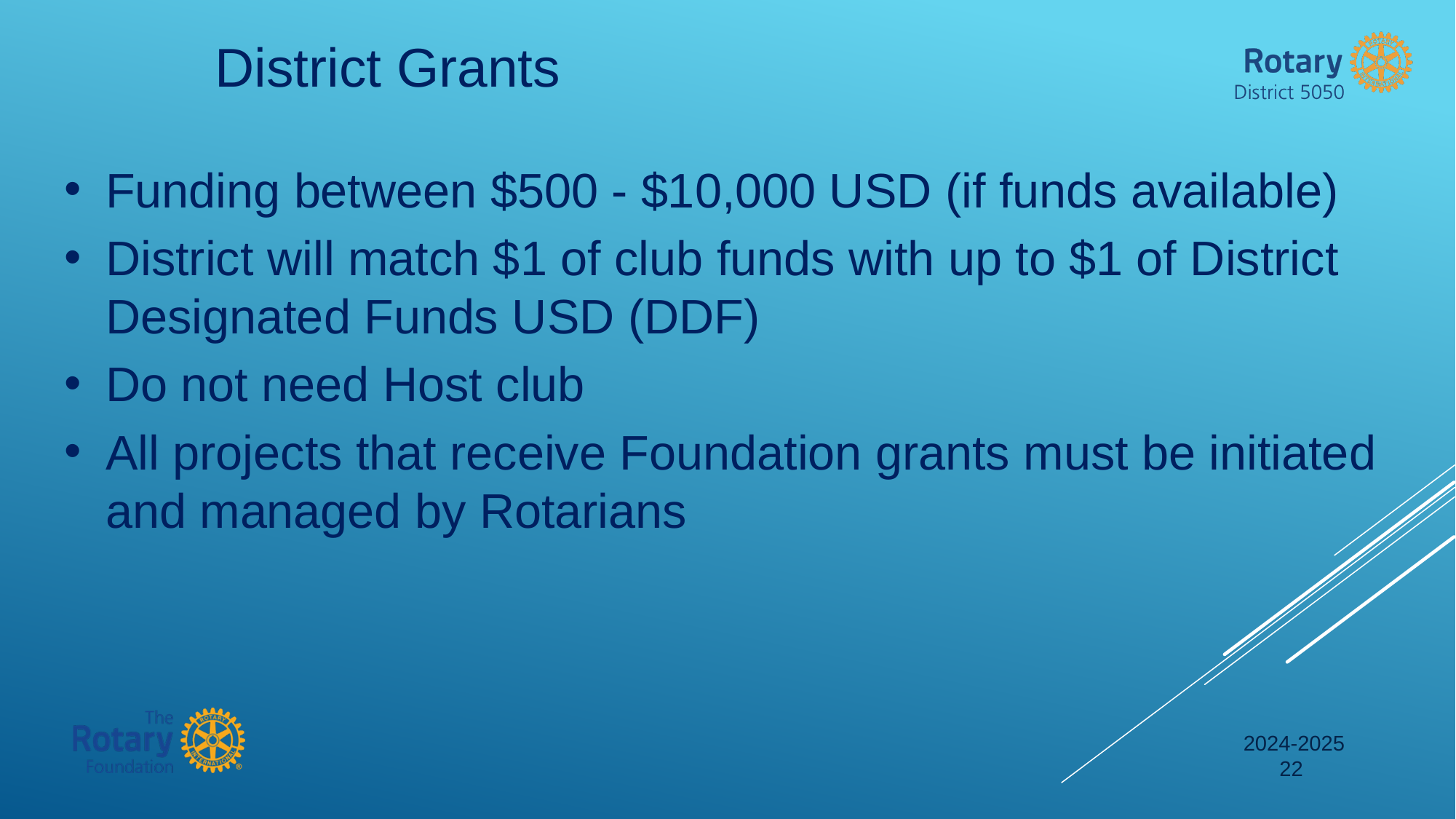

District Grants

Funding between $500 - $10,000 USD (if funds available)
District will match $1 of club funds with up to $1 of District Designated Funds USD (DDF)
Do not need Host club
All projects that receive Foundation grants must be initiated and managed by Rotarians